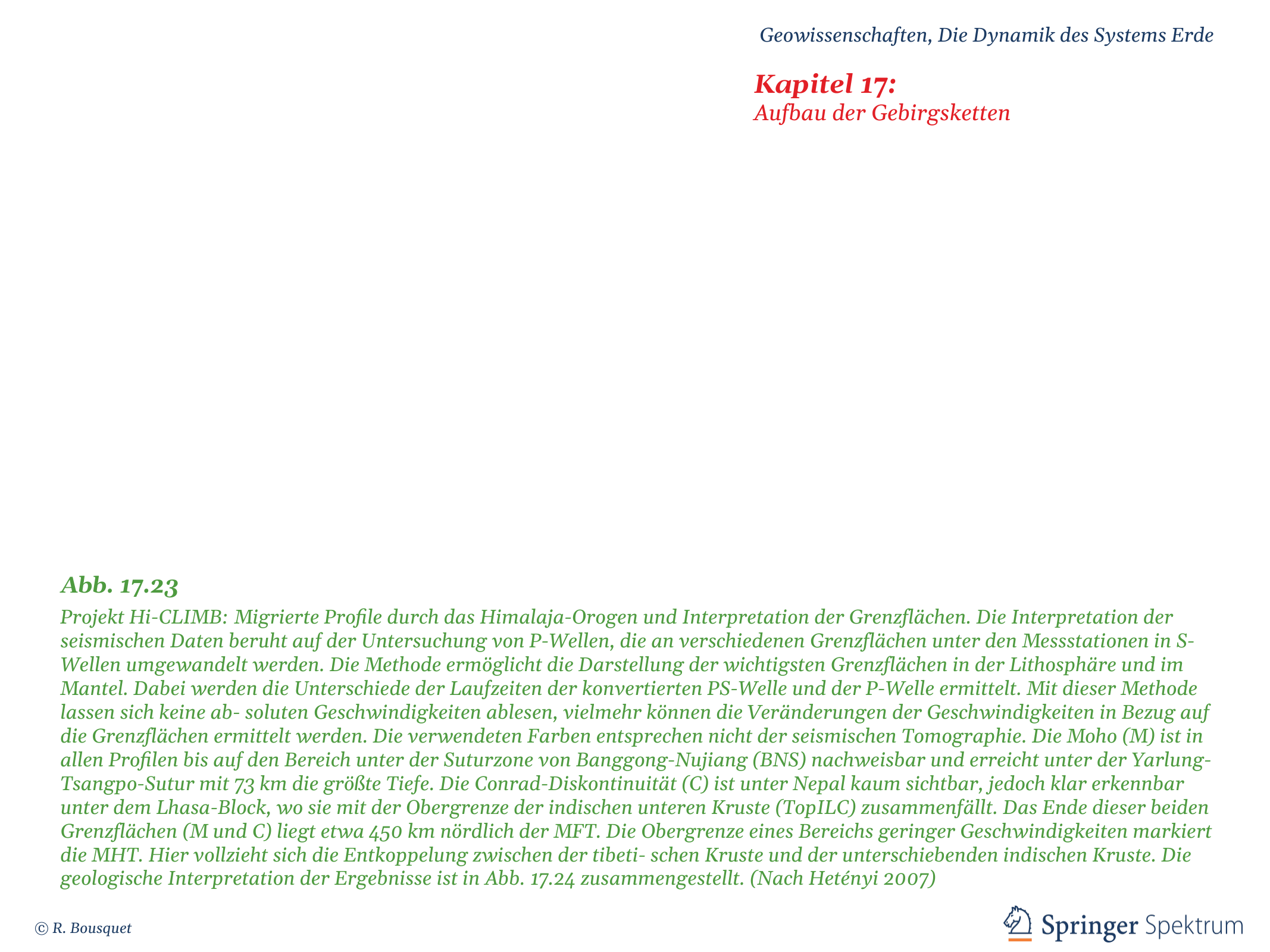

Abb. 17.23
Projekt Hi-CLIMB: Migrierte Profile durch das Himalaja-Orogen und Interpretation der Grenzflächen. Die Interpretation der seismischen Daten beruht auf der Untersuchung von P-Wellen, die an verschiedenen Grenzflächen unter den Messstationen in S-Wellen umgewandelt werden. Die Methode ermöglicht die Darstellung der wichtigsten Grenzflächen in der Lithosphäre und im Mantel. Dabei werden die Unterschiede der Laufzeiten der konvertierten PS-Welle und der P-Welle ermittelt. Mit dieser Methode lassen sich keine ab- soluten Geschwindigkeiten ablesen, vielmehr können die Veränderungen der Geschwindigkeiten in Bezug auf die Grenzflächen ermittelt werden. Die verwendeten Farben entsprechen nicht der seismischen Tomographie. Die Moho (M) ist in allen Profilen bis auf den Bereich unter der Suturzone von Banggong-Nujiang (BNS) nachweisbar und erreicht unter der Yarlung-Tsangpo-Sutur mit 73 km die größte Tiefe. Die Conrad-Diskontinuität (C) ist unter Nepal kaum sichtbar, jedoch klar erkennbar unter dem Lhasa-Block, wo sie mit der Obergrenze der indischen unteren Kruste (TopILC) zusammenfällt. Das Ende dieser beiden Grenzflächen (M und C) liegt etwa 450 km nördlich der MFT. Die Obergrenze eines Bereichs geringer Geschwindigkeiten markiert die MHT. Hier vollzieht sich die Entkoppelung zwischen der tibeti- schen Kruste und der unterschiebenden indischen Kruste. Die geologische Interpretation der Ergebnisse ist in Abb. 17.24 zusammengestellt. (Nach Hetényi 2007)